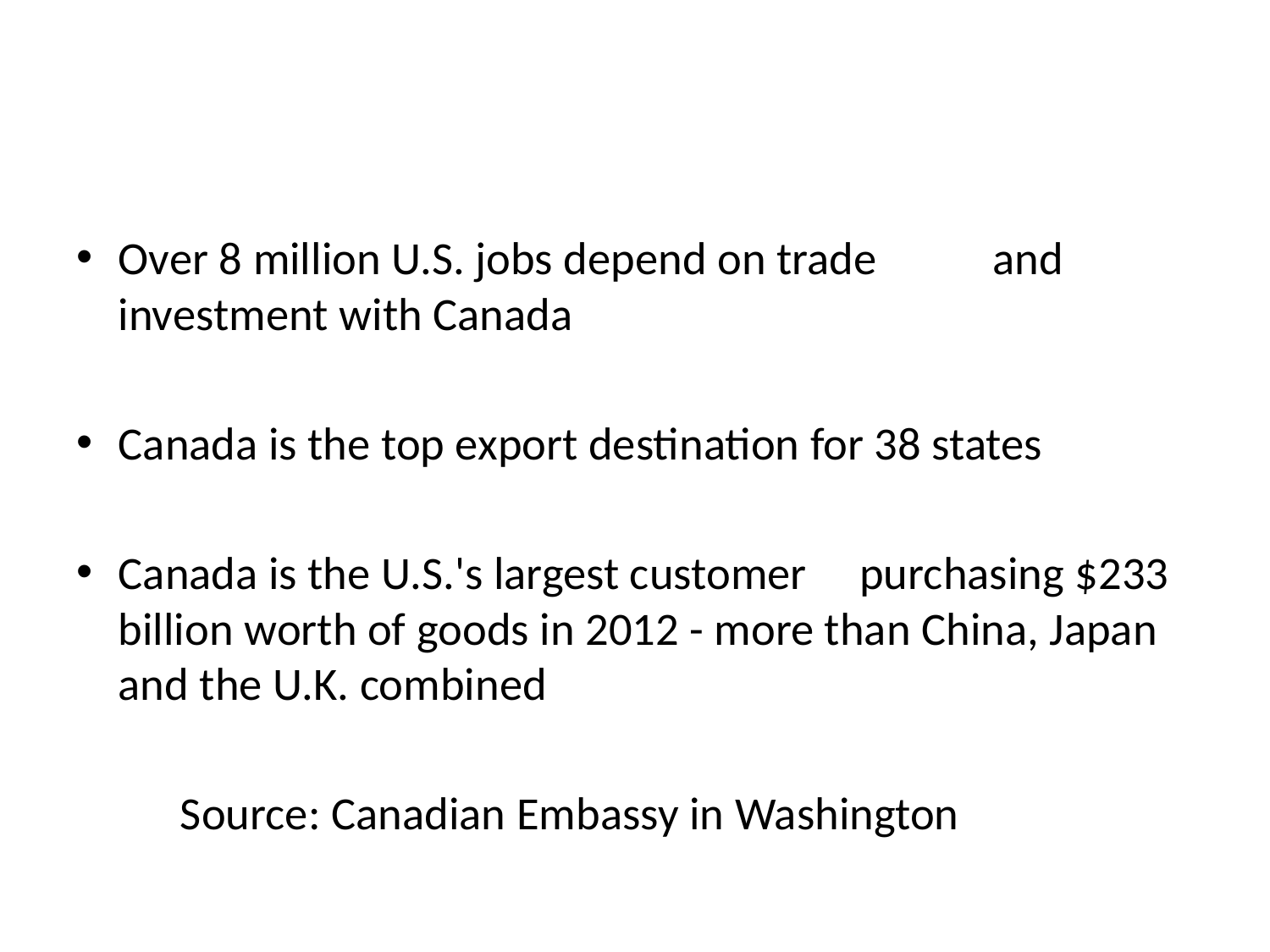

#
Over 8 million U.S. jobs depend on trade           and investment with Canada

Canada is the top export destination for 38 states

Canada is the U.S.'s largest customer     purchasing $233 billion worth of goods in 2012 - more than China, Japan and the U.K. combined

	Source: Canadian Embassy in Washington